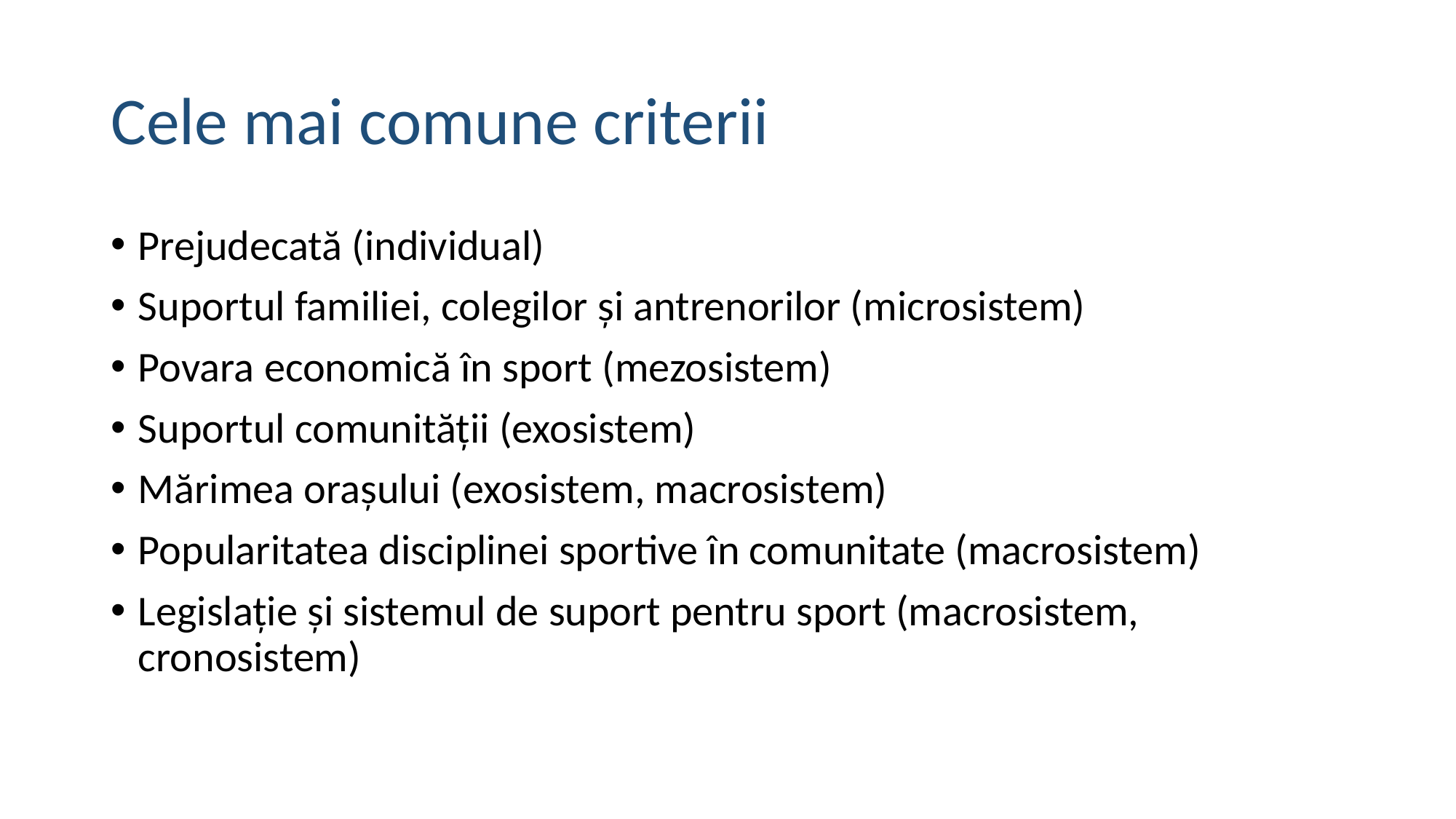

# Cele mai comune criterii
Prejudecată (individual)
Suportul familiei, colegilor și antrenorilor (microsistem)
Povara economică în sport (mezosistem)
Suportul comunității (exosistem)
Mărimea orașului (exosistem, macrosistem)
Popularitatea disciplinei sportive în comunitate (macrosistem)
Legislație și sistemul de suport pentru sport (macrosistem, cronosistem)